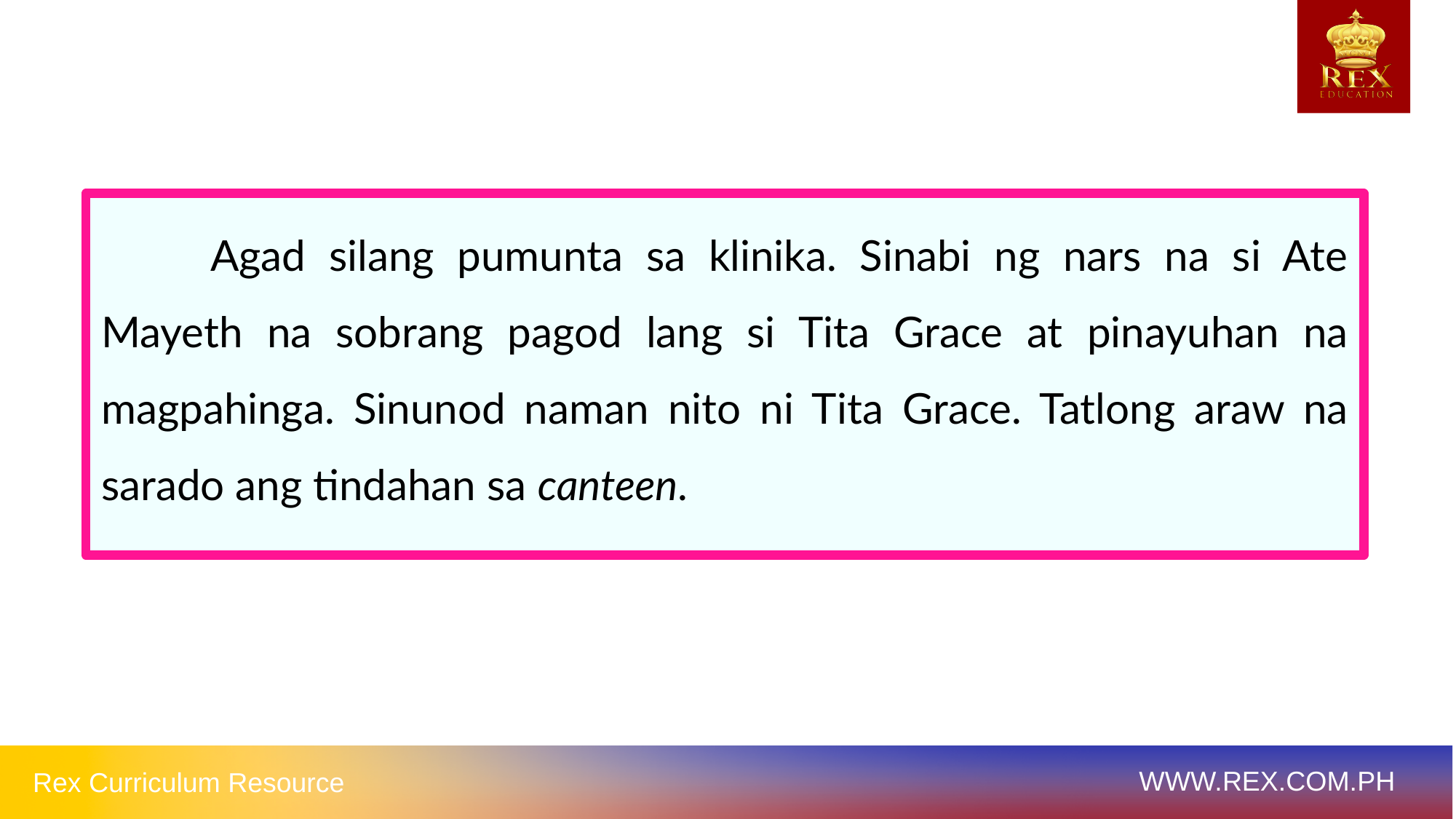

Agad silang pumunta sa klinika. Sinabi ng nars na si Ate Mayeth na sobrang pagod lang si Tita Grace at pinayuhan na magpahinga. Sinunod naman nito ni Tita Grace. Tatlong araw na sarado ang tindahan sa canteen.